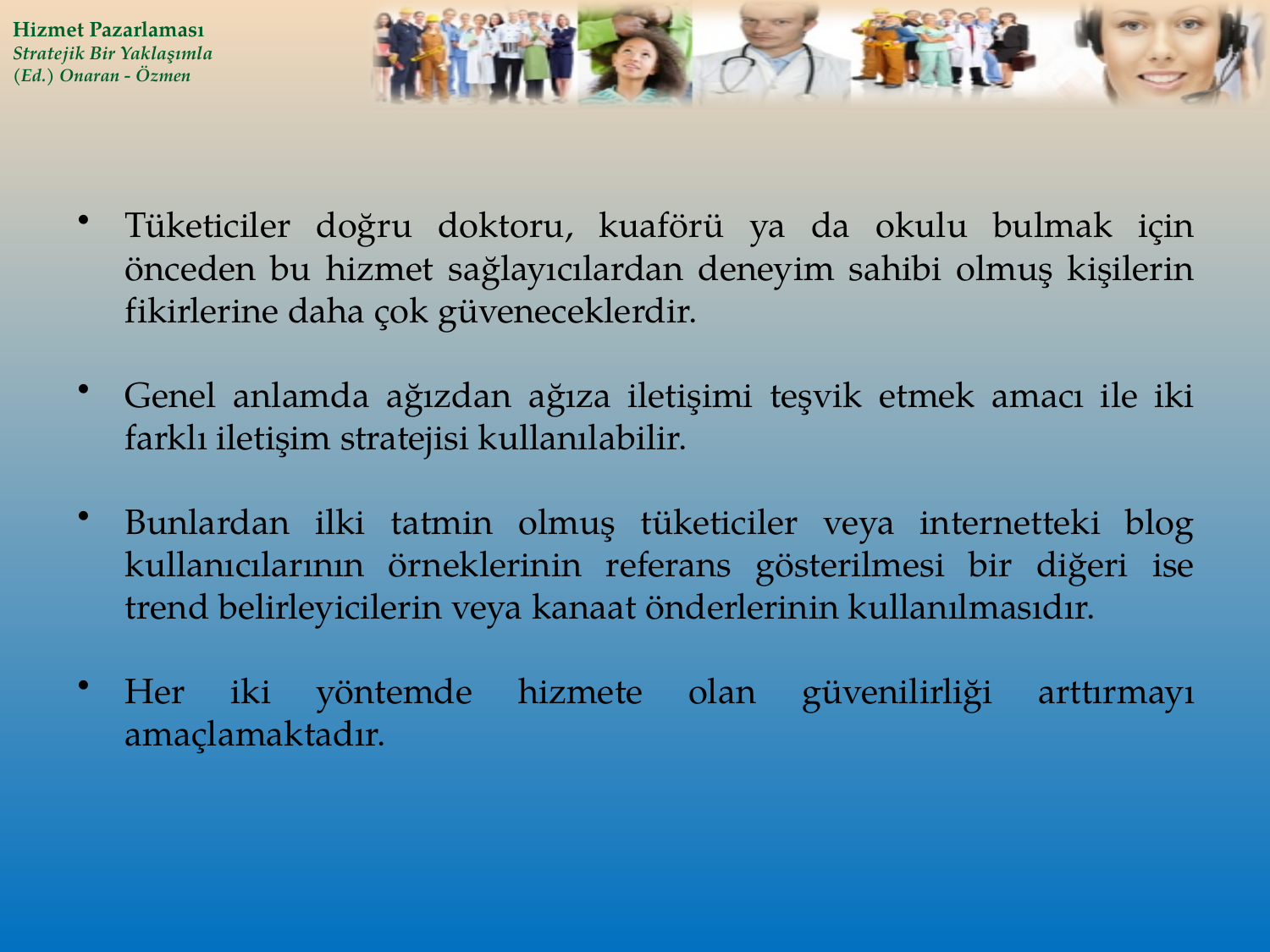

Tüketiciler doğru doktoru, kuaförü ya da okulu bulmak için önceden bu hizmet sağlayıcılardan deneyim sahibi olmuş kişilerin fikirlerine daha çok güveneceklerdir.

Genel anlamda ağızdan ağıza iletişimi teşvik etmek amacı ile iki farklı iletişim stratejisi kullanılabilir.

Bunlardan ilki tatmin olmuş tüketiciler veya internetteki blog kullanıcılarının örneklerinin referans gösterilmesi bir diğeri ise trend belirleyicilerin veya kanaat önderlerinin kullanılmasıdır.

Her iki yöntemde hizmete olan güvenilirliği arttırmayı amaçlamaktadır.